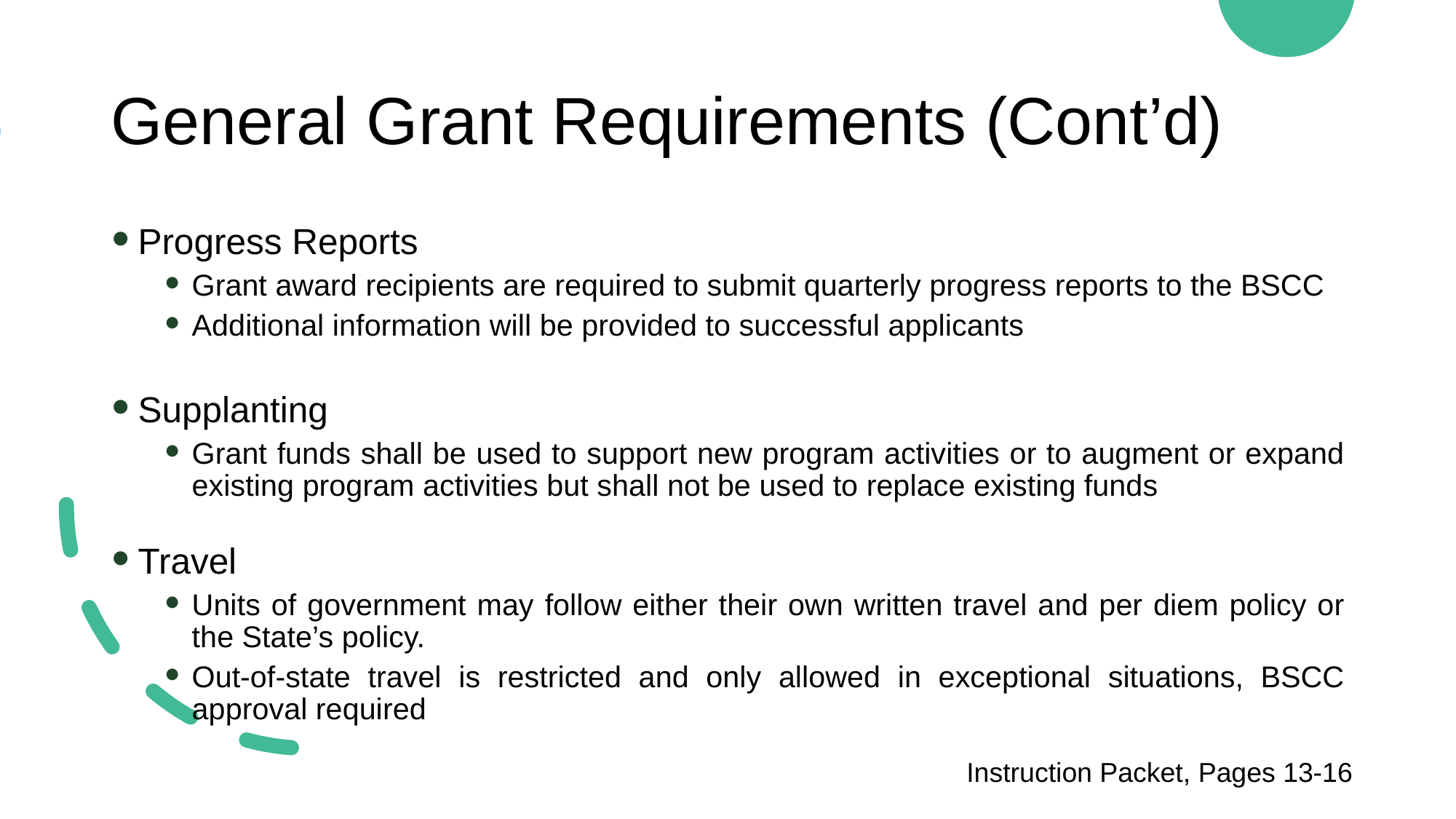

# General Grant Requirements (Cont’d)
Progress Reports
Grant award recipients are required to submit quarterly progress reports to the BSCC
Additional information will be provided to successful applicants

Supplanting
Grant funds shall be used to support new program activities or to augment or expand existing program activities but shall not be used to replace existing funds

Travel
Units of government may follow either their own written travel and per diem policy or the State’s policy.
Out-of-state travel is restricted and only allowed in exceptional situations, BSCC approval required

Instruction Packet, Pages 13-16